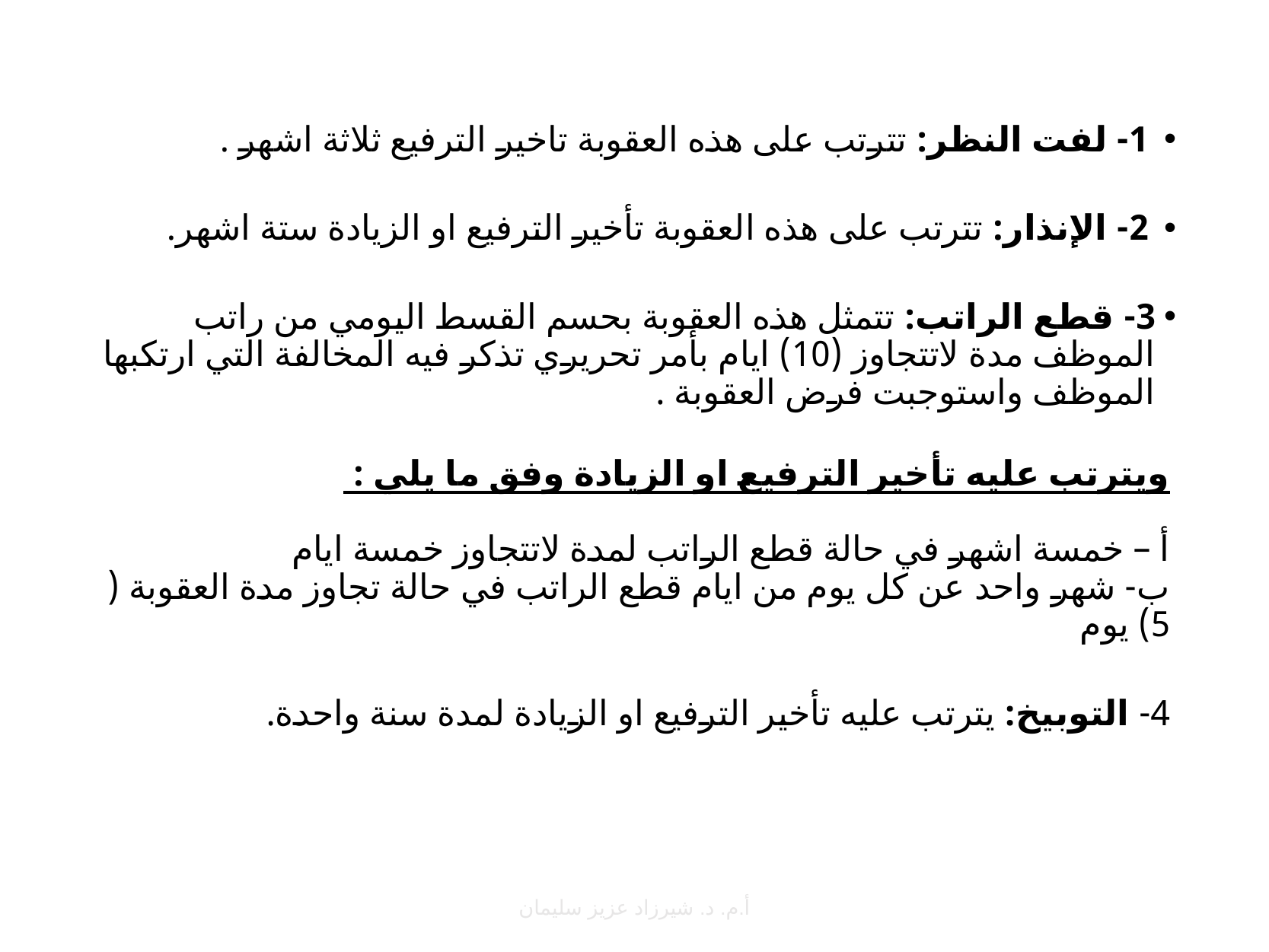

1- لفت النظر: تترتب على هذه العقوبة تاخير الترفيع ثلاثة اشهر .

2- الإنذار: تترتب على هذه العقوبة تأخير الترفيع او الزيادة ستة اشهر.

3- قطع الراتب: تتمثل هذه العقوبة بحسم القسط اليومي من راتب الموظف مدة لاتتجاوز (10) ايام بأمر تحريري تذكر فيه المخالفة التي ارتكبها الموظف واستوجبت فرض العقوبة .
ويترتب عليه تأخير الترفيع او الزيادة وفق ما يلي : 
أ – خمسة اشهر في حالة قطع الراتب لمدة لاتتجاوز خمسة ايام 
ب- شهر واحد عن كل يوم من ايام قطع الراتب في حالة تجاوز مدة العقوبة ( 5) يوم

4- التوبيخ: يترتب عليه تأخير الترفيع او الزيادة لمدة سنة واحدة.

16
أ.م. د. شيرزاد عزيز سليمان